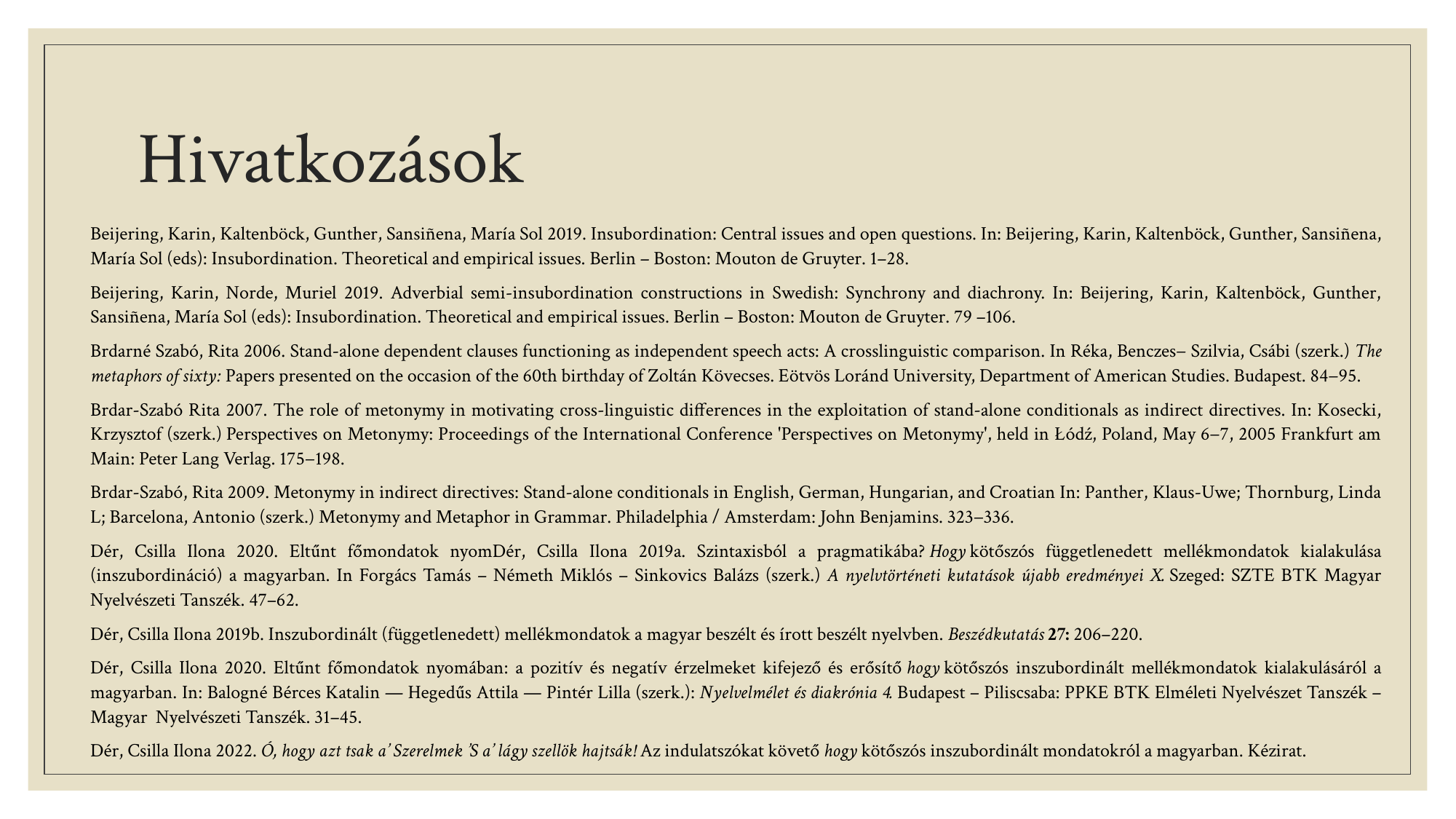

# Hivatkozások
Beijering, Karin, Kaltenböck, Gunther, Sansiñena, María Sol 2019. Insubordination: Central issues and open questions. In: Beijering, Karin, Kaltenböck, Gunther, Sansiñena, María Sol (eds): Insubordination. Theoretical and empirical issues. Berlin – Boston: Mouton de Gruyter. 1–28.
Beijering, Karin, Norde, Muriel 2019. Adverbial semi-insubordination constructions in Swedish: Synchrony and diachrony. In: Beijering, Karin, Kaltenböck, Gunther, Sansiñena, María Sol (eds): Insubordination. Theoretical and empirical issues. Berlin – Boston: Mouton de Gruyter. 79 –106.
Brdarné Szabó, Rita 2006. Stand-alone dependent clauses functioning as independent speech acts: A crosslinguistic comparison. In Réka, Benczes− Szilvia, Csábi (szerk.) The metaphors of sixty: Papers presented on the occasion of the 60th birthday of Zoltán Kövecses. Eötvös Loránd University, Department of American Studies. Budapest. 84−95.
Brdar-Szabó Rita 2007. The role of metonymy in motivating cross-linguistic differences in the exploitation of stand-alone conditionals as indirect directives. In: Kosecki, Krzysztof (szerk.) Perspectives on Metonymy: Proceedings of the International Conference 'Perspectives on Metonymy', held in Łódź, Poland, May 6−7, 2005 Frankfurt am Main: Peter Lang Verlag. 175−198.
Brdar-Szabó, Rita 2009. Metonymy in indirect directives: Stand-alone conditionals in English, German, Hungarian, and Croatian In: Panther, Klaus-Uwe; Thornburg, Linda L; Barcelona, Antonio (szerk.) Metonymy and Metaphor in Grammar. Philadelphia / Amsterdam: John Benjamins. 323−336.
Dér, Csilla Ilona 2020. Eltűnt főmondatok nyomDér, Csilla Ilona 2019a. Szintaxisból a pragmatikába? Hogy kötőszós függetlenedett mellékmondatok kialakulása (inszubordináció) a magyarban. In Forgács Tamás – Németh Miklós – Sinkovics Balázs (szerk.) A nyelvtörténeti kutatások újabb eredményei X. Szeged: SZTE BTK Magyar Nyelvészeti Tanszék. 47–62.
Dér, Csilla Ilona 2019b. Inszubordinált (függetlenedett) mellékmondatok a magyar beszélt és írott beszélt nyelvben. Beszédkutatás 27: 206–220.
Dér, Csilla Ilona 2020. Eltűnt főmondatok nyomában: a pozitív és negatív érzelmeket kifejező és erősítő hogy kötőszós inszubordinált mellékmondatok kialakulásáról a magyarban. In: Balogné Bérces Katalin — Hegedűs Attila — Pintér Lilla (szerk.): Nyelvelmélet és diakrónia 4. Budapest – Piliscsaba: PPKE BTK Elméleti Nyelvészet Tanszék – Magyar  Nyelvészeti Tanszék. 31–45.
Dér, Csilla Ilona 2022. Ó, hogy azt tsak a’ Szerelmek ’S a’ lágy szellök hajtsák! Az indulatszókat követő hogy kötőszós inszubordinált mondatokról a magyarban. Kézirat.